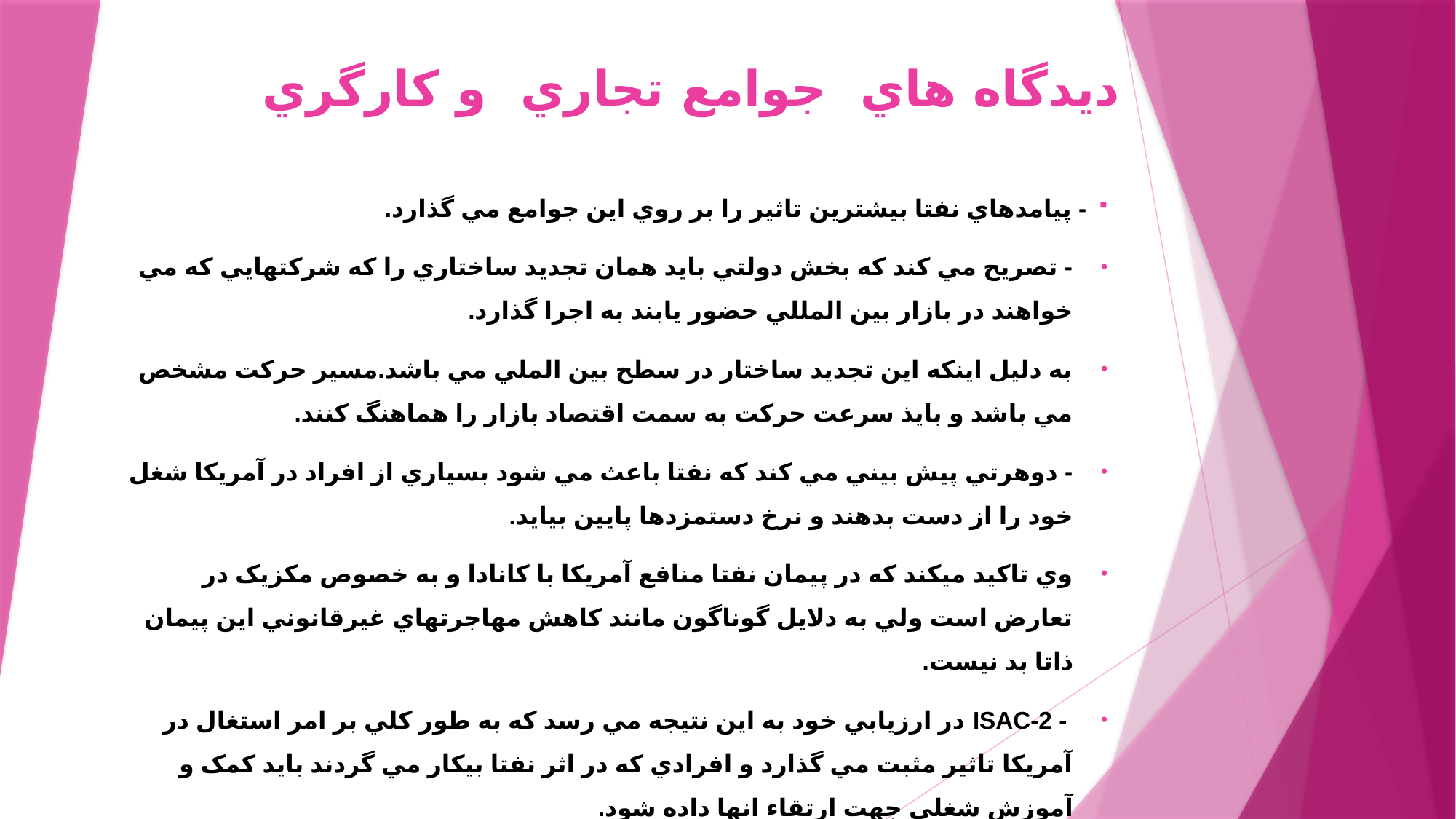

# ديدگاه هاي  جوامع تجاري  و کارگري
- پيامدهاي نفتا بيشترين تاثير را بر روي اين جوامع مي گذارد.
- تصريح مي کند که بخش دولتي بايد همان تجديد ساختاري را که شرکتهايي که مي خواهند در بازار بين المللي حضور يابند به اجرا گذارد.
به دليل اينکه اين تجديد ساختار در سطح بين الملي مي باشد.مسير حرکت مشخص مي باشد و بايذ سرعت حرکت به سمت اقتصاد بازار را هماهنگ کنند.
- دوهرتي پيش بيني مي کند که نفتا باعث مي شود بسياري از افراد در آمريکا شغل خود را از دست بدهند و نرخ دستمزدها پايين بيايد.
وي تاکيد ميکند که در پيمان نفتا منافع آمريکا با کانادا و به خصوص مکزيک در تعارض است ولي به دلايل گوناگون مانند کاهش مهاجرتهاي غيرقانوني اين پيمان ذاتا بد نيست.
 - ISAC-2 در ارزيابي خود به اين نتيجه مي رسد که به طور کلي بر امر استغال در آمريکا تاثير مثبت مي گذارد و افرادي که در اثر نفتا بيکار مي گردند بايد کمک و آموزش شغلي جهت ارتقاء انها داده شود.